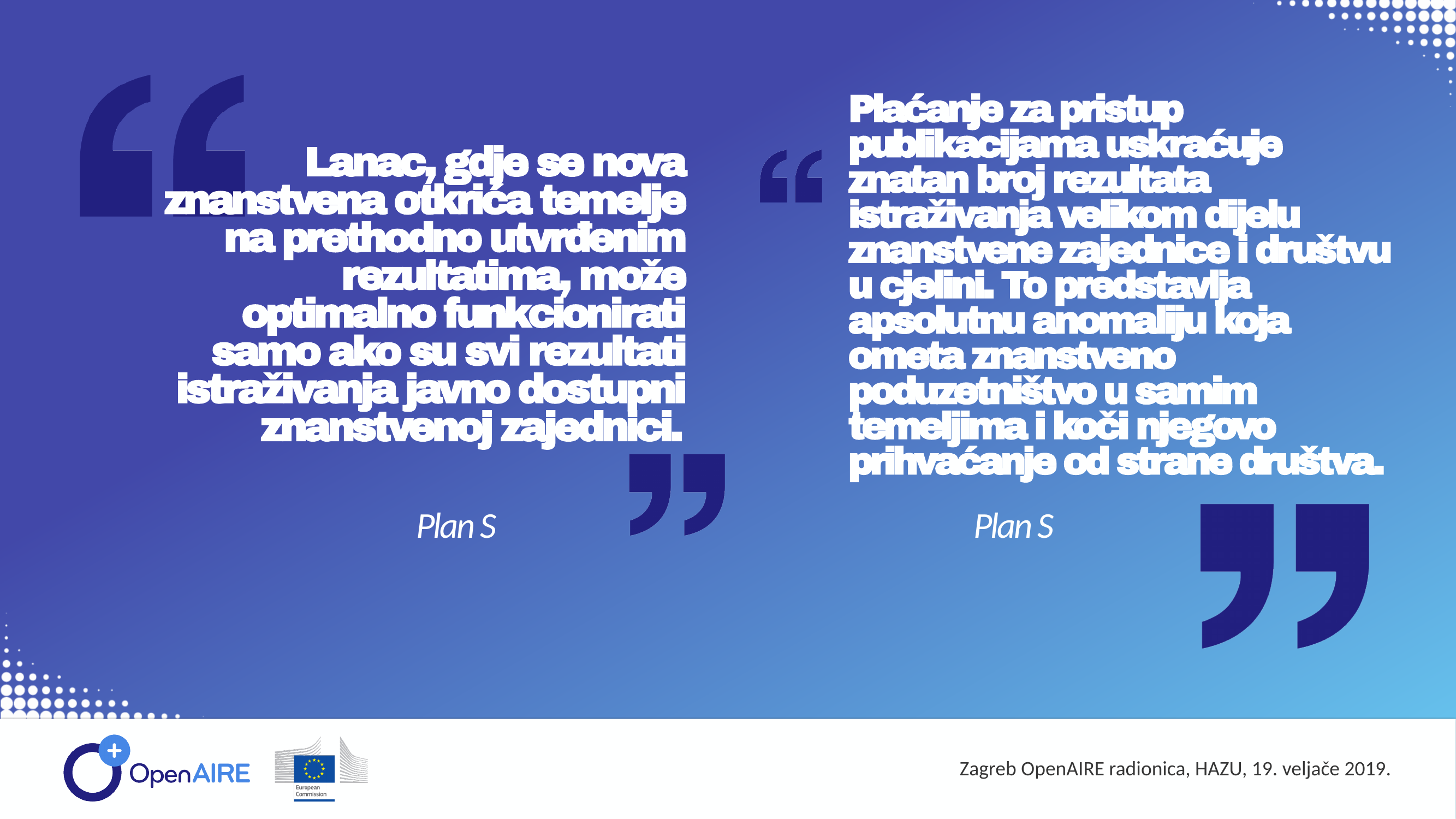

Plaćanje za pristup publikacijama uskraćuje znatan broj rezultata istraživanja velikom dijelu znanstvene zajednice i društvu u cjelini. To predstavlja apsolutnu anomaliju koja ometa znanstveno poduzetništvo u samim temeljima i koči njegovo prihvaćanje od strane društva.
Lanac, gdje se nova znanstvena otkrića temelje na prethodno utvrđenim rezultatima, može optimalno funkcionirati samo ako su svi rezultati istraživanja javno dostupni znanstvenoj zajednici.
Plan S
Plan S
Zagreb OpenAIRE radionica, HAZU, 19. veljače 2019.